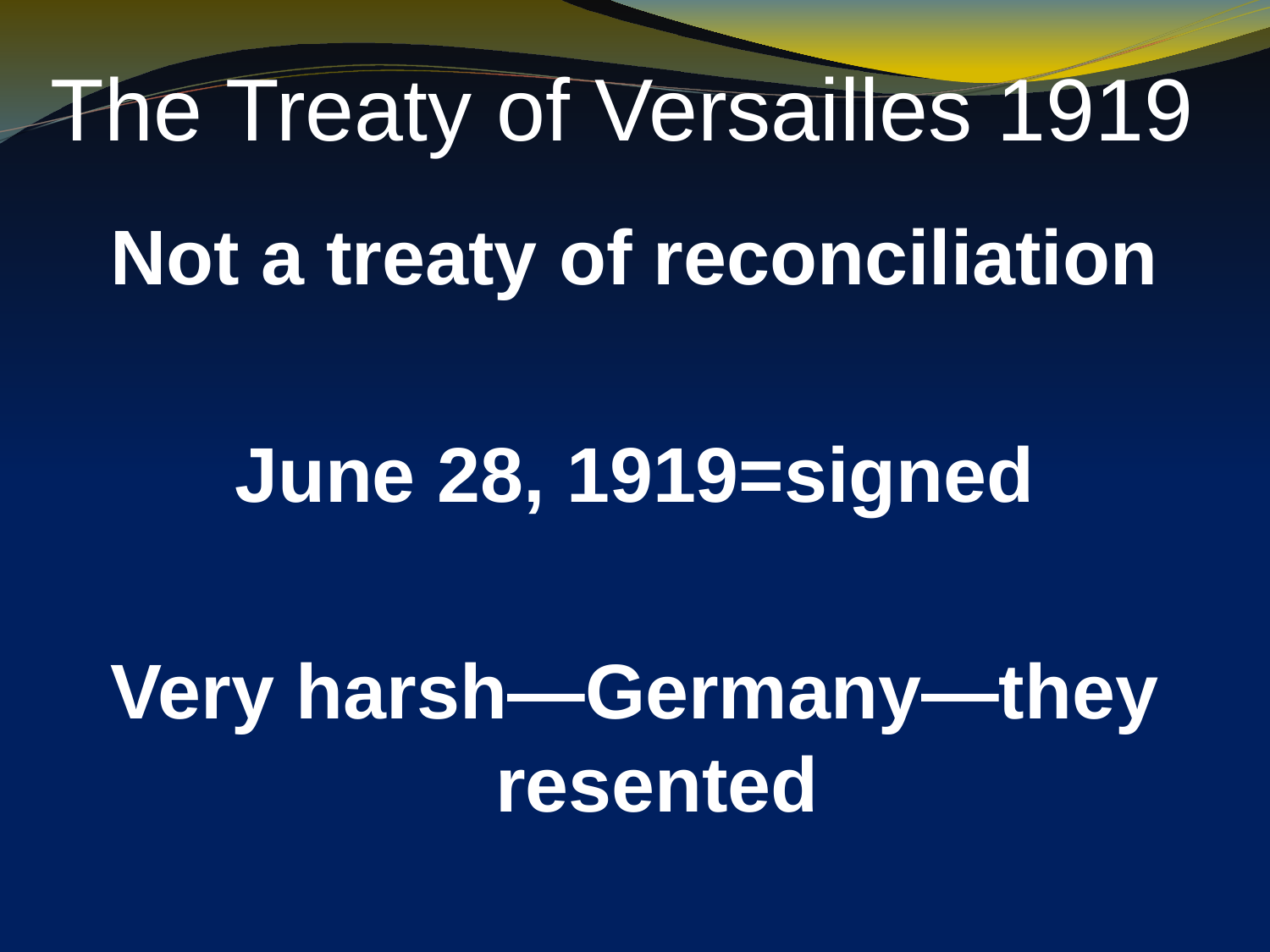

# The Treaty of Versailles 1919
Not a treaty of reconciliation

June 28, 1919=signed

Very harsh—Germany—they resented